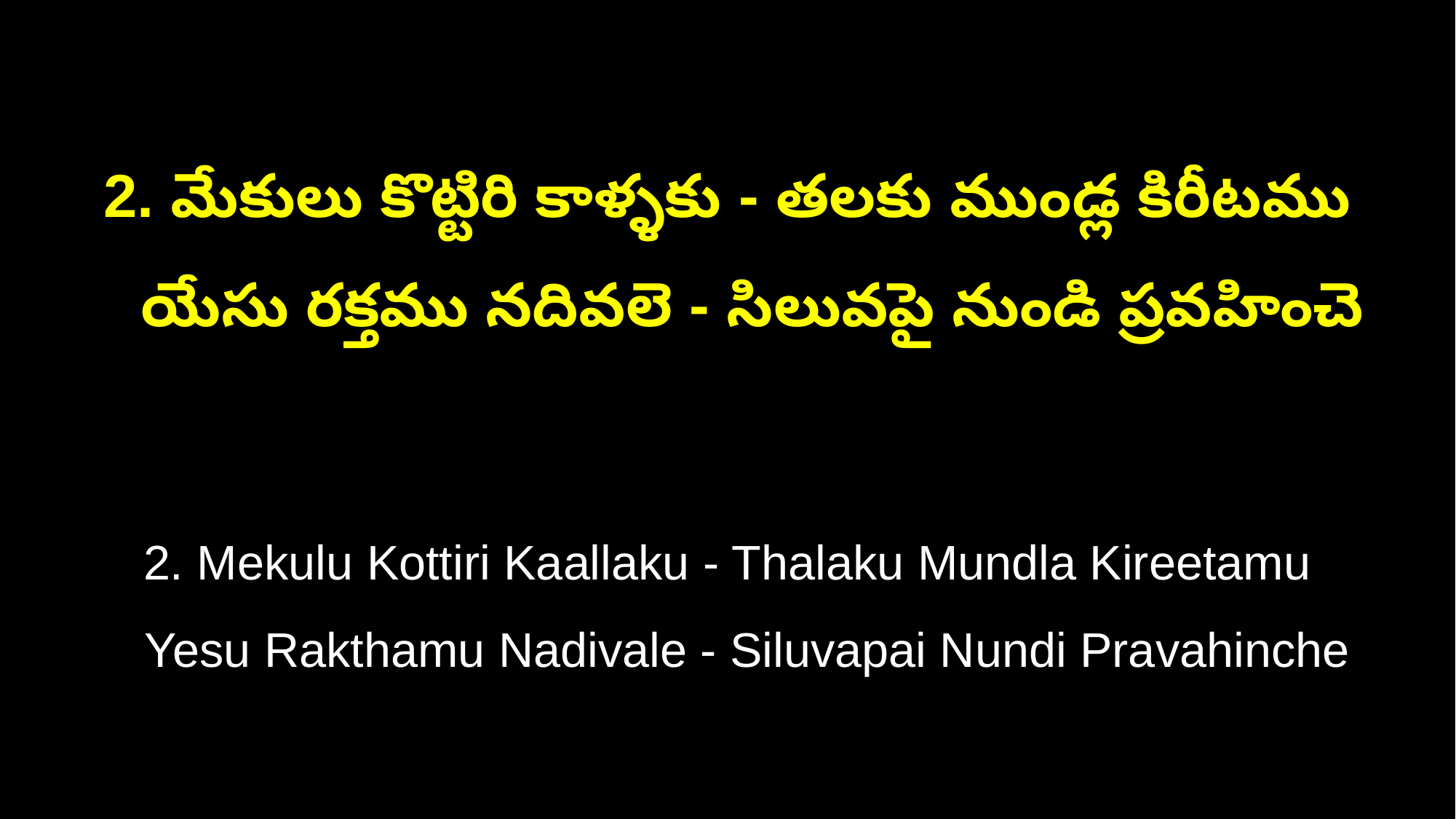

2. మేకులు కొట్టిరి కాళ్ళకు - తలకు ముండ్ల కిరీటము
   యేసు రక్తము నదివలె - సిలువపై నుండి ప్రవహించె
2. Mekulu Kottiri Kaallaku - Thalaku Mundla Kireetamu
   Yesu Rakthamu Nadivale - Siluvapai Nundi Pravahinche